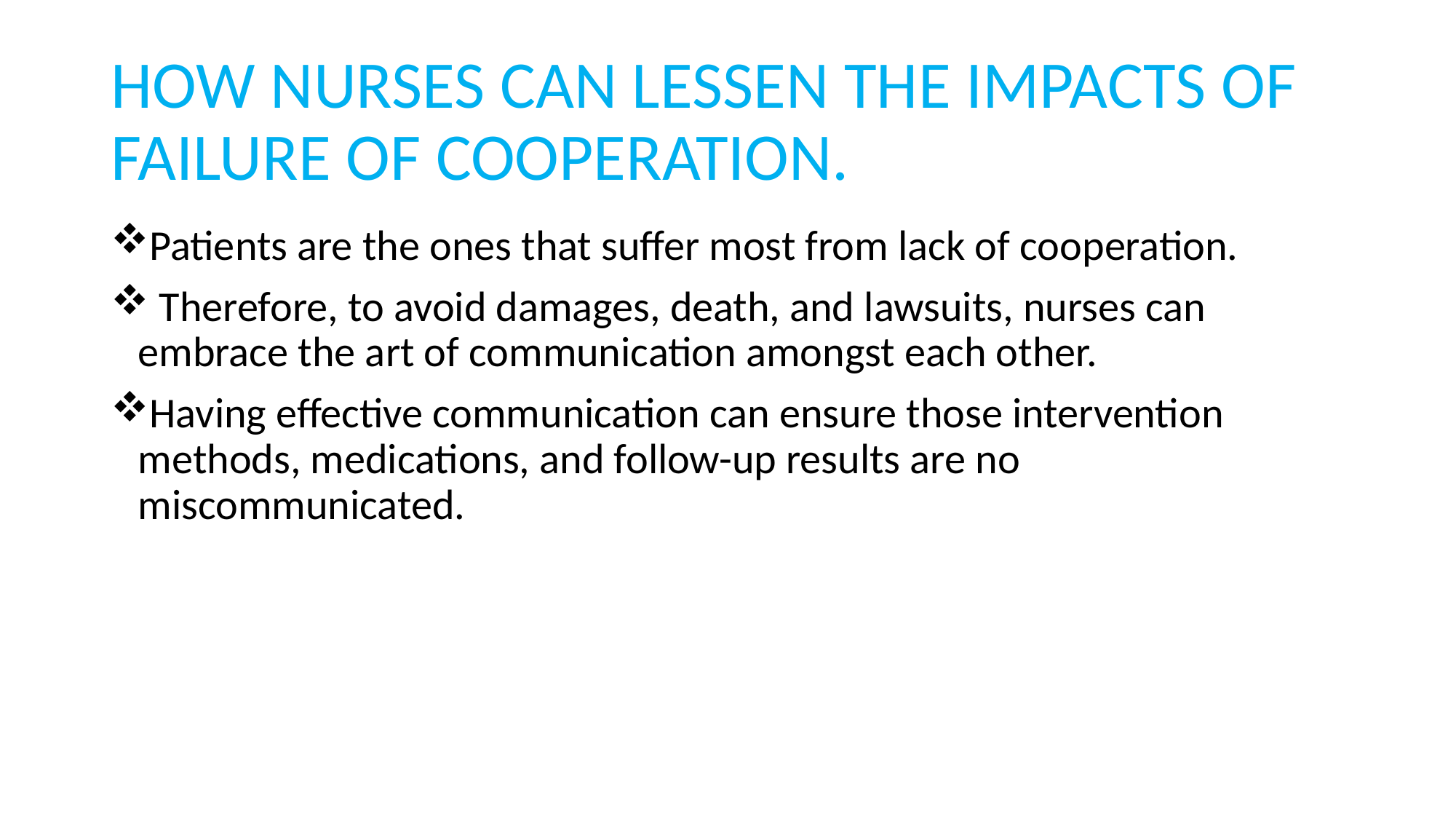

# HOW NURSES CAN LESSEN THE IMPACTS OF FAILURE OF COOPERATION.
Patients are the ones that suffer most from lack of cooperation.
 Therefore, to avoid damages, death, and lawsuits, nurses can embrace the art of communication amongst each other.
Having effective communication can ensure those intervention methods, medications, and follow-up results are no miscommunicated.